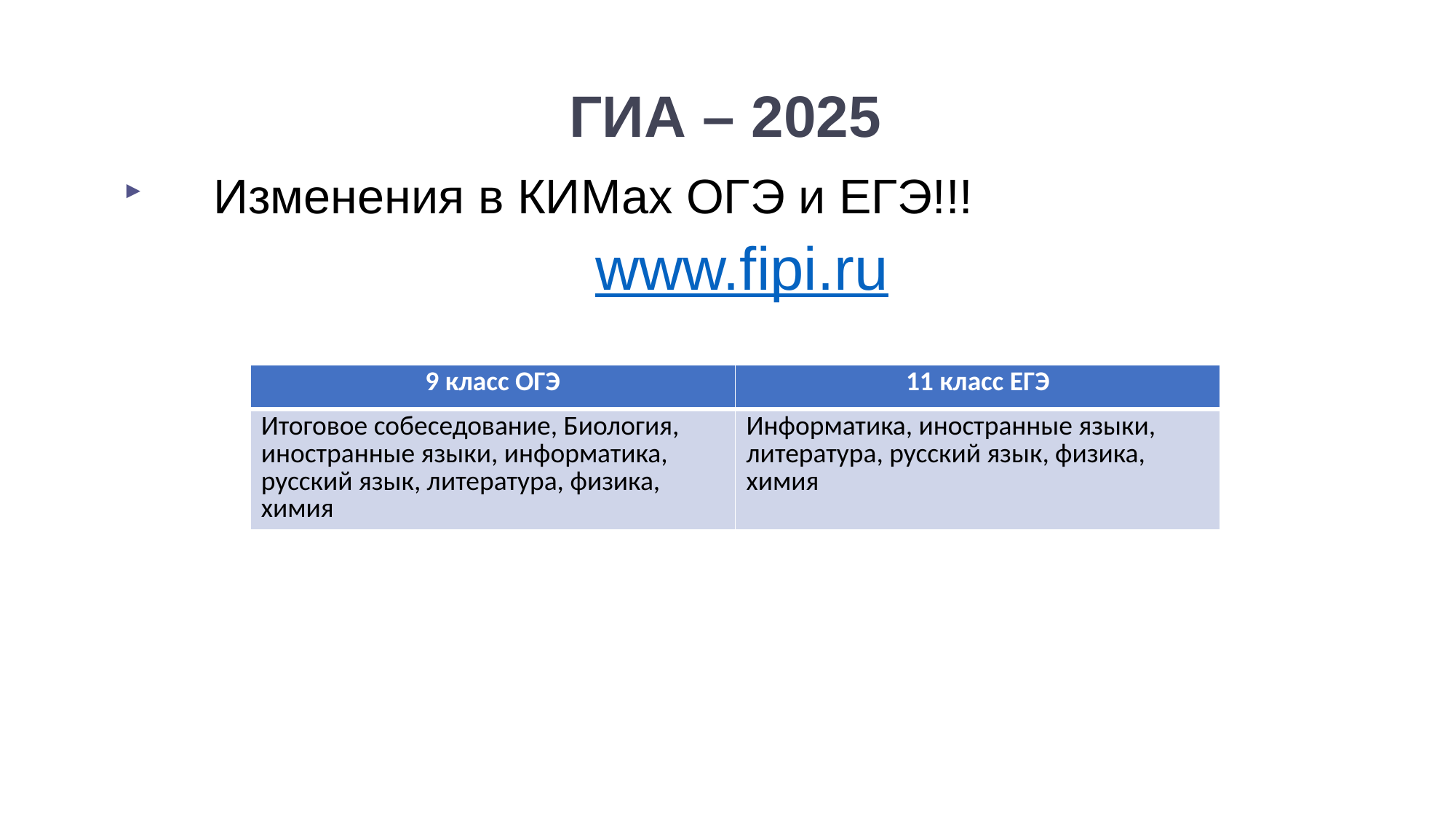

# ГИА – 2025
     Изменения в КИМах ОГЭ и ЕГЭ!!!
www.fipi.ru
| 9 класс ОГЭ | 11 класс ЕГЭ |
| --- | --- |
| Итоговое собеседование, Биология, иностранные языки, информатика, русский язык, литература, физика, химия | Информатика, иностранные языки, литература, русский язык, физика, химия |